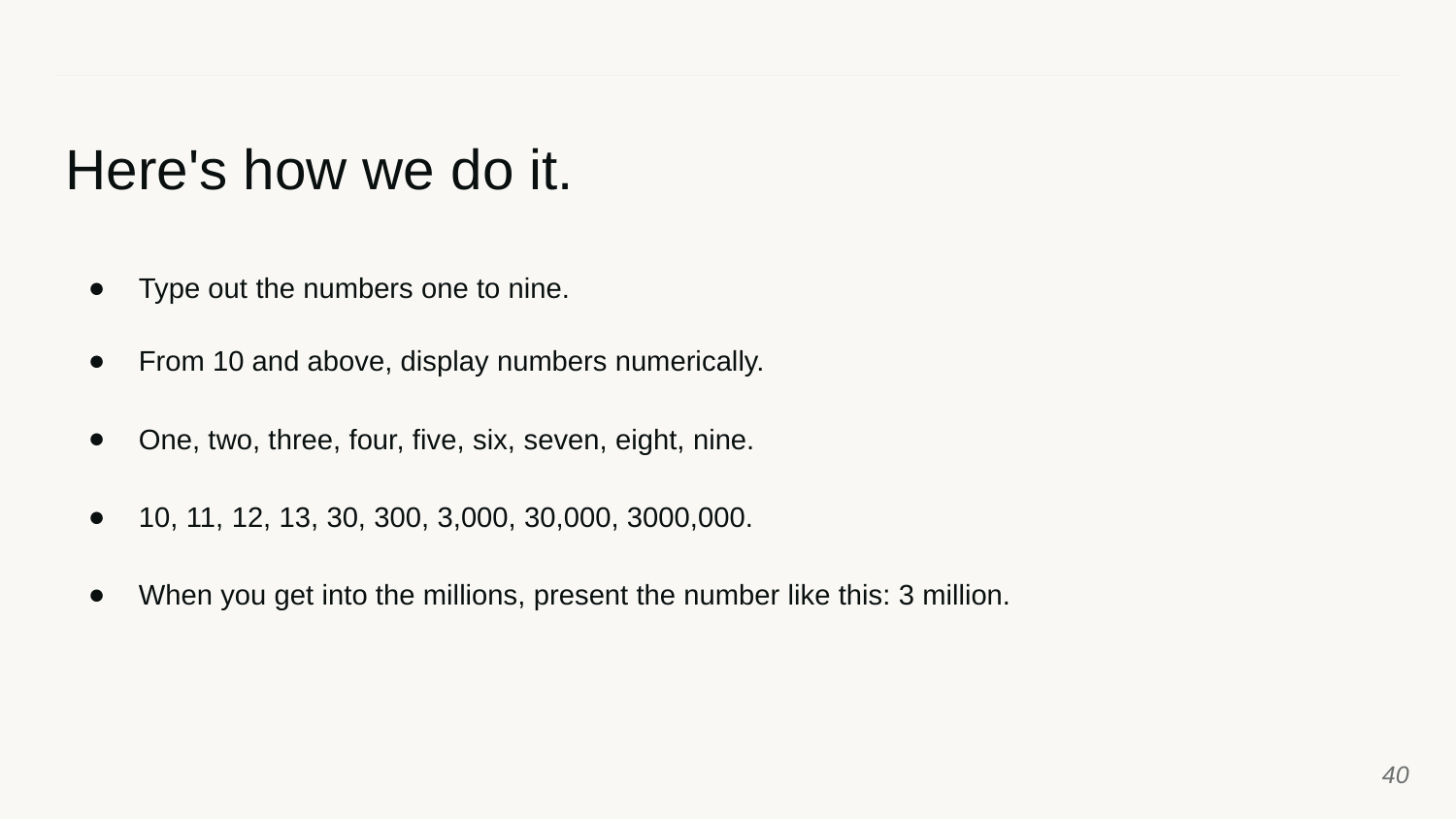

# Here's how we do it.
Type out the numbers one to nine.
From 10 and above, display numbers numerically.
One, two, three, four, five, six, seven, eight, nine.
10, 11, 12, 13, 30, 300, 3,000, 30,000, 3000,000.
When you get into the millions, present the number like this: 3 million.

40